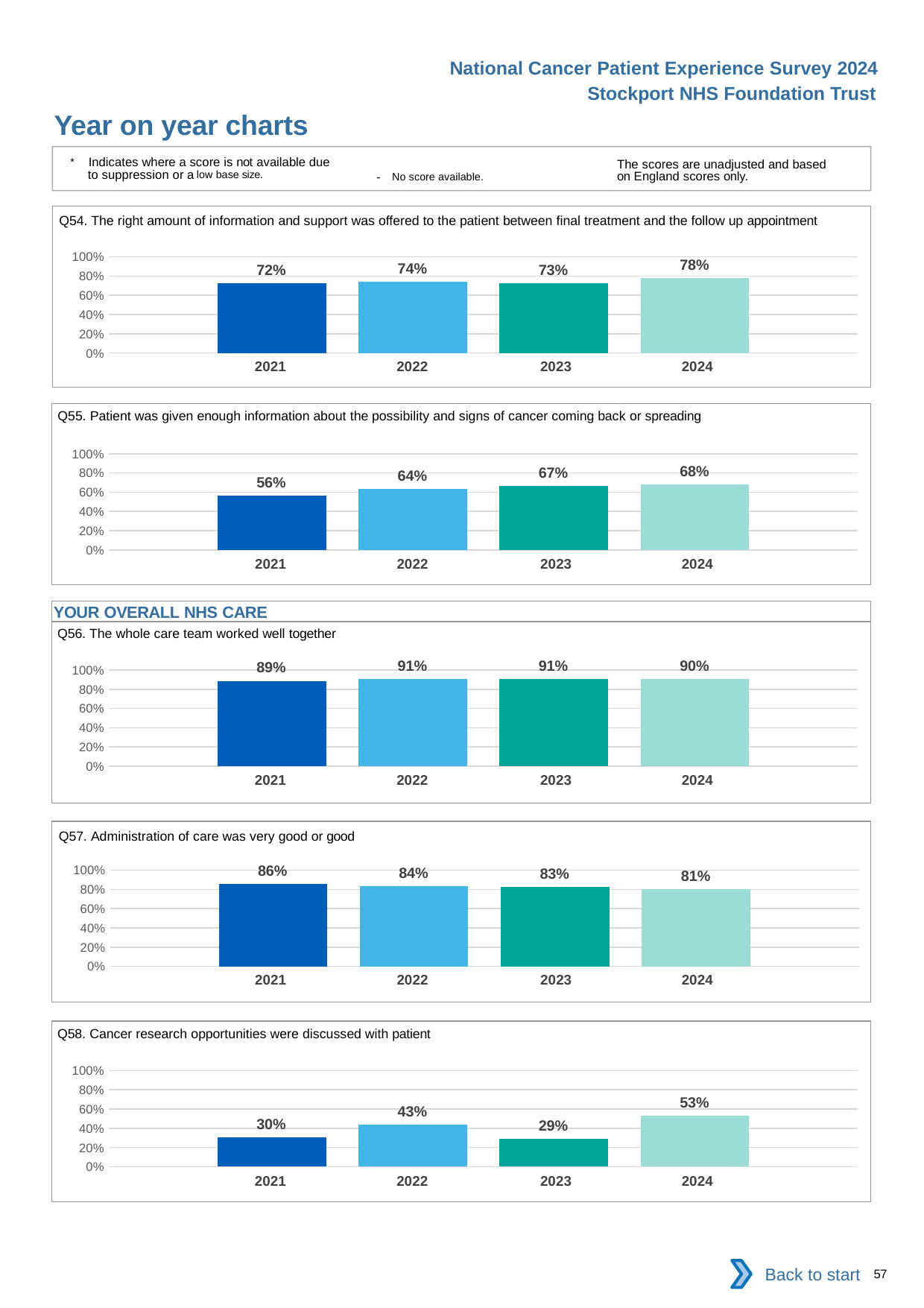

National Cancer Patient Experience Survey 2024
Stockport NHS Foundation Trust
Year on year charts

*  Indicates where a score is not available due to suppression or a low base size.
The scores are unadjusted and based on England scores only.
- No score available.
Q54. The right amount of information and support was offered to the patient between final treatment and the follow up appointment

### Chart

| Category | 2021 | 2022 | 2023 | 2024 |
|---|---|---|---|---|
| Category 1 | 0.7241379 | 0.7432432 | 0.7272727 | 0.7833333 |
| 2021 | 2022 | 2023 | 2024 |
| --- | --- | --- | --- |
Q55. Patient was given enough information about the possibility and signs of cancer coming back or spreading

### Chart

| Category | 2021 | 2022 | 2023 | 2024 |
|---|---|---|---|---|
| Category 1 | 0.5639098 | 0.6372549 | 0.6666667 | 0.6829268 |
| 2021 | 2022 | 2023 | 2024 |
| --- | --- | --- | --- |
YOUR OVERALL NHS CARE
Q56. The whole care team worked well together

### Chart

| Category | 2021 | 2022 | 2023 | 2024 |
|---|---|---|---|---|
| Category 1 | 0.8867925 | 0.907563 | 0.9059829 | 0.9032258 |
| 2021 | 2022 | 2023 | 2024 |
| --- | --- | --- | --- |
Q57. Administration of care was very good or good

### Chart

| Category | 2021 | 2022 | 2023 | 2024 |
|---|---|---|---|---|
| Category 1 | 0.8562874 | 0.8373984 | 0.8264463 | 0.8061224 |
| 2021 | 2022 | 2023 | 2024 |
| --- | --- | --- | --- |
Q58. Cancer research opportunities were discussed with patient

### Chart

| Category | 2021 | 2022 | 2023 | 2024 |
|---|---|---|---|---|
| Category 1 | 0.3023256 | 0.4339623 | 0.2909091 | 0.5283019 |
| 2021 | 2022 | 2023 | 2024 |
| --- | --- | --- | --- |
Back to start

57